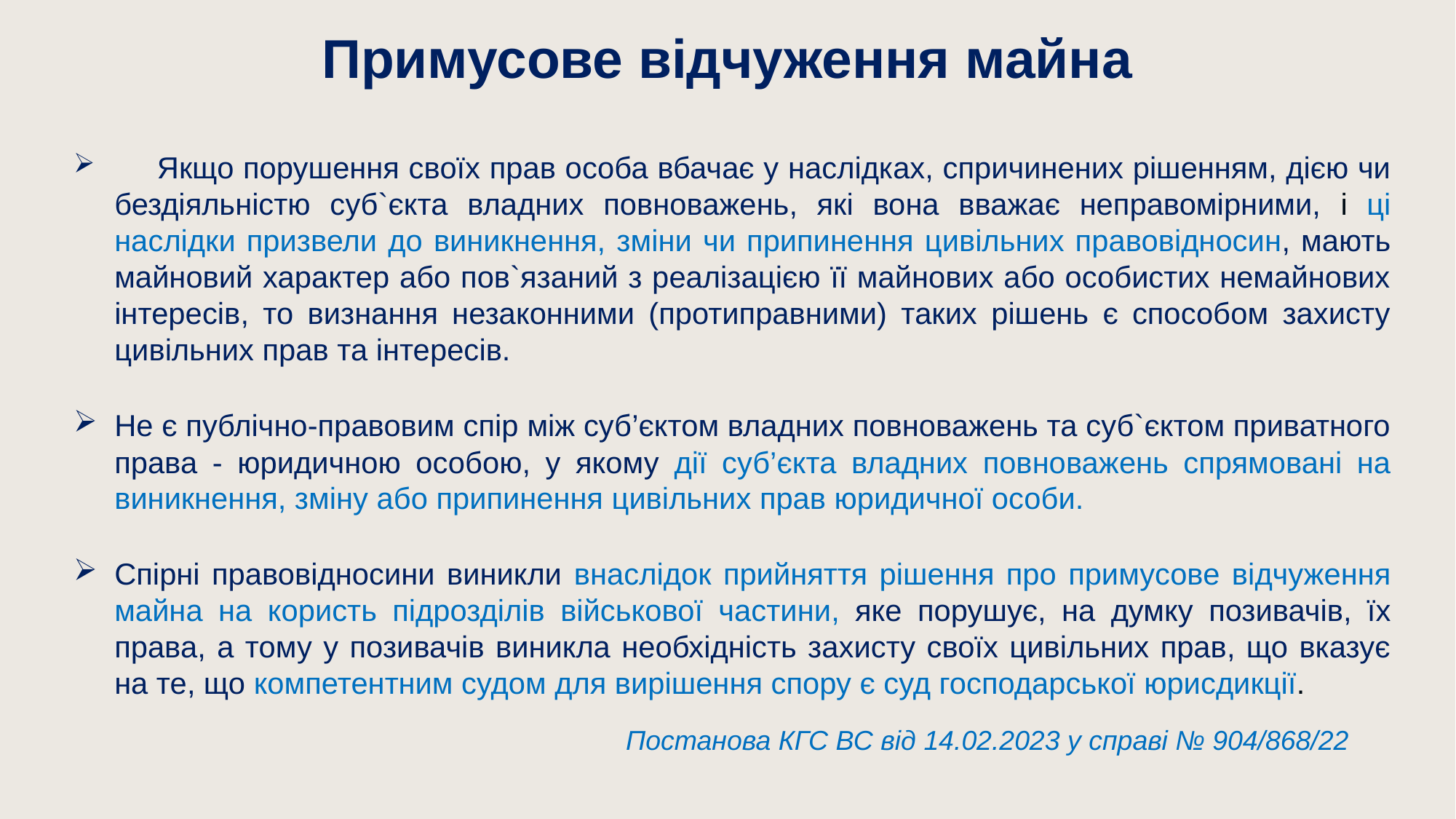

Примусове відчуження майна

	Якщо порушення своїх прав особа вбачає у наслідках, спричинених рішенням, дією чи бездіяльністю суб`єкта владних повноважень, які вона вважає неправомірними, і ці наслідки призвели до виникнення, зміни чи припинення цивільних правовідносин, мають майновий характер або пов`язаний з реалізацією її майнових або особистих немайнових інтересів, то визнання незаконними (протиправними) таких рішень є способом захисту цивільних прав та інтересів.

Не є публічно-правовим спір між суб’єктом владних повноважень та суб`єктом приватного права - юридичною особою, у якому дії суб’єкта владних повноважень спрямовані на виникнення, зміну або припинення цивільних прав юридичної особи.

Спірні правовідносини виникли внаслідок прийняття рішення про примусове відчуження майна на користь підрозділів військової частини, яке порушує, на думку позивачів, їх права, а тому у позивачів виникла необхідність захисту своїх цивільних прав, що вказує на те, що компетентним судом для вирішення спору є суд господарської юрисдикції.

Постанова КГС ВС від 14.02.2023 у справі № 904/868/22